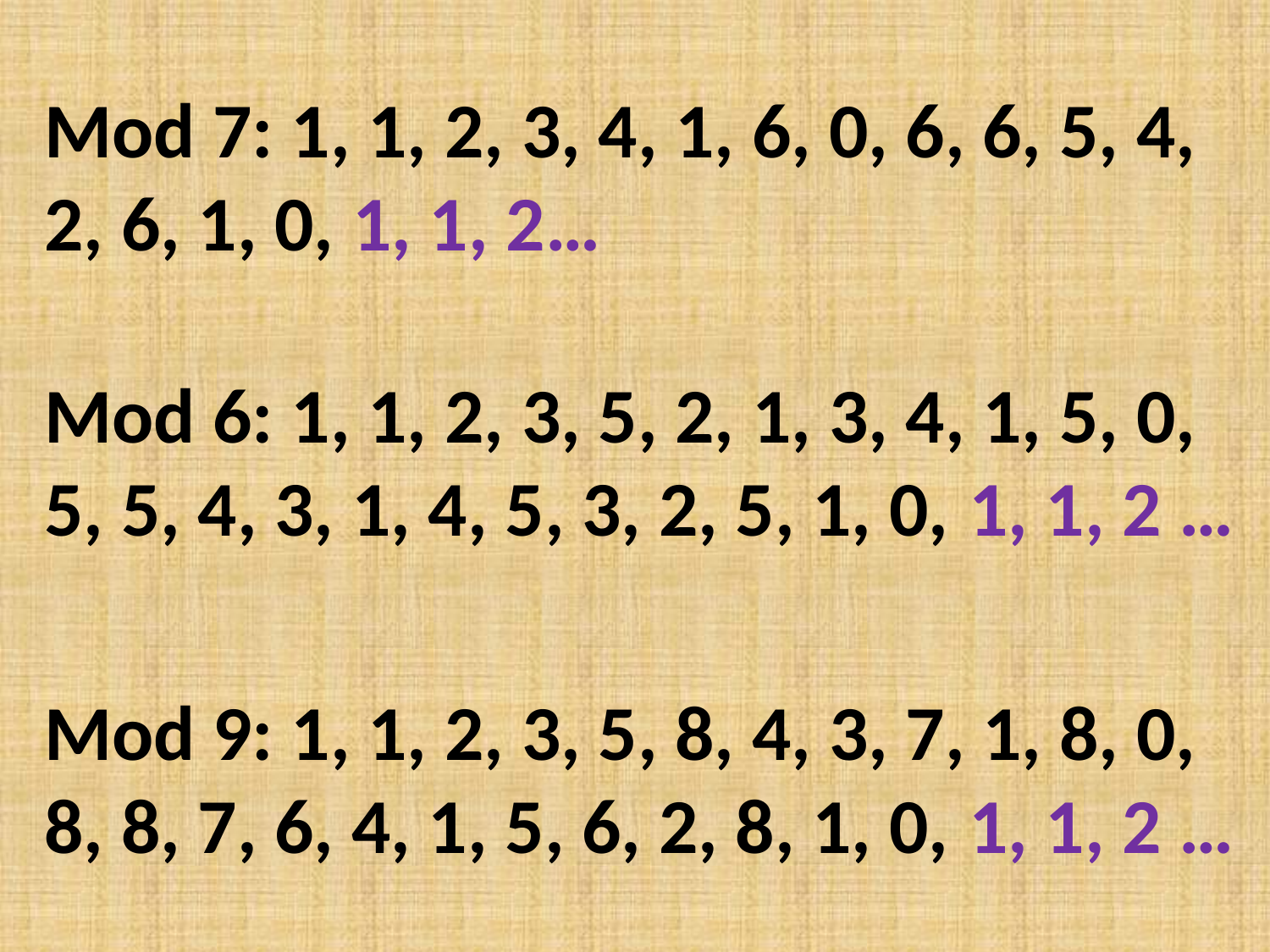

Mod 7: 1, 1, 2, 3, 4, 1, 6, 0, 6, 6, 5, 4, 2, 6, 1, 0, 1, 1, 2…
Mod 6: 1, 1, 2, 3, 5, 2, 1, 3, 4, 1, 5, 0, 5, 5, 4, 3, 1, 4, 5, 3, 2, 5, 1, 0, 1, 1, 2 …
Mod 9: 1, 1, 2, 3, 5, 8, 4, 3, 7, 1, 8, 0, 8, 8, 7, 6, 4, 1, 5, 6, 2, 8, 1, 0, 1, 1, 2 …